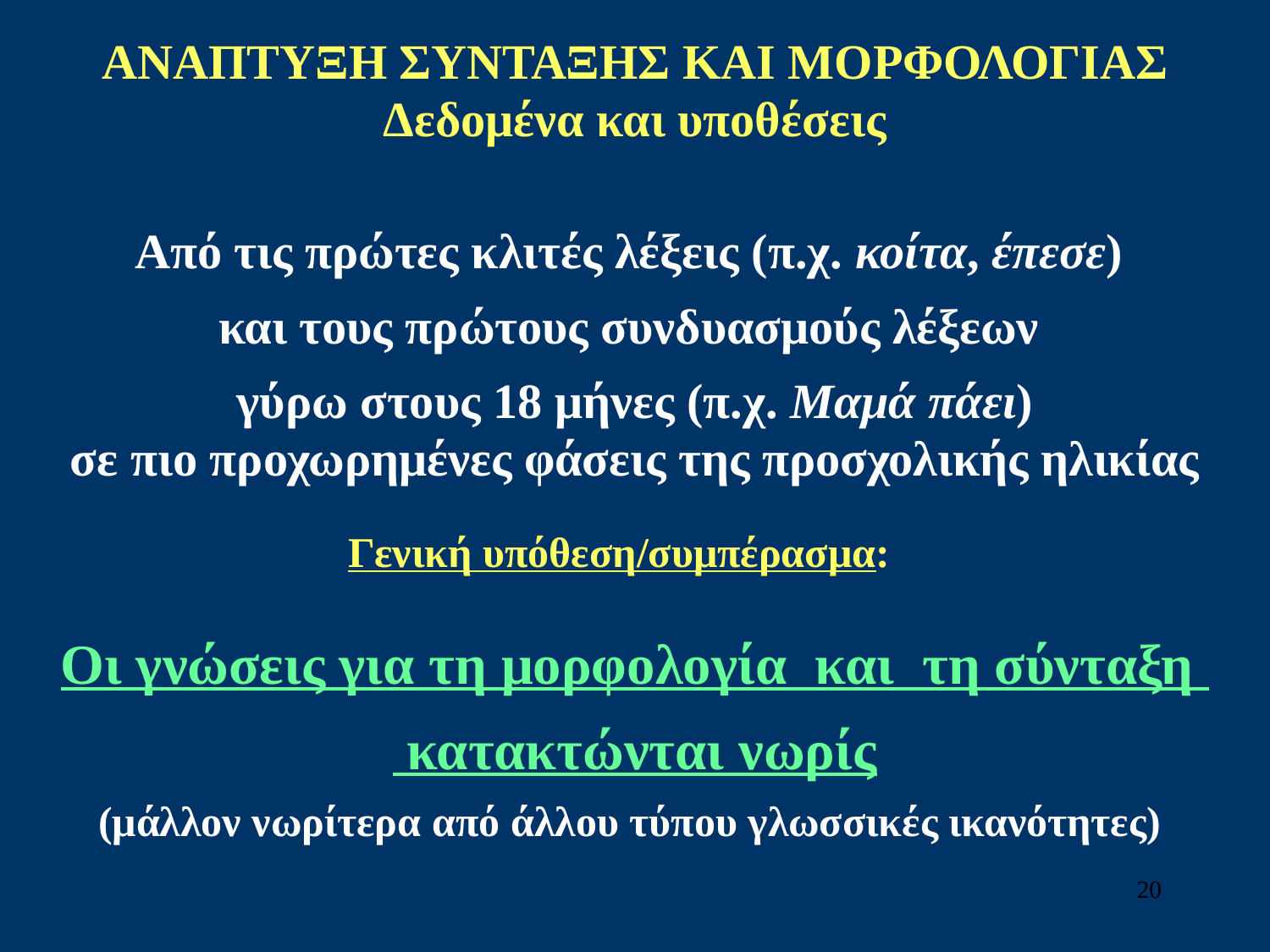

ΑΝΑΠΤΥΞΗ ΣΥΝΤΑΞΗΣ ΚΑΙ ΜΟΡΦΟΛΟΓΙΑΣ
Δεδομένα και υποθέσεις

Από τις πρώτες κλιτές λέξεις (π.χ. κοίτα, έπεσε)
και τους πρώτους συνδυασμούς λέξεων
γύρω στους 18 μήνες (π.χ. Μαμά πάει)
σε πιο προχωρημένες φάσεις της προσχολικής ηλικίας

Γενική υπόθεση/συμπέρασμα:

Οι γνώσεις για τη μορφολογία  και  τη σύνταξη
 κατακτώνται νωρίς
(μάλλον νωρίτερα από άλλου τύπου γλωσσικές ικανότητες)
20